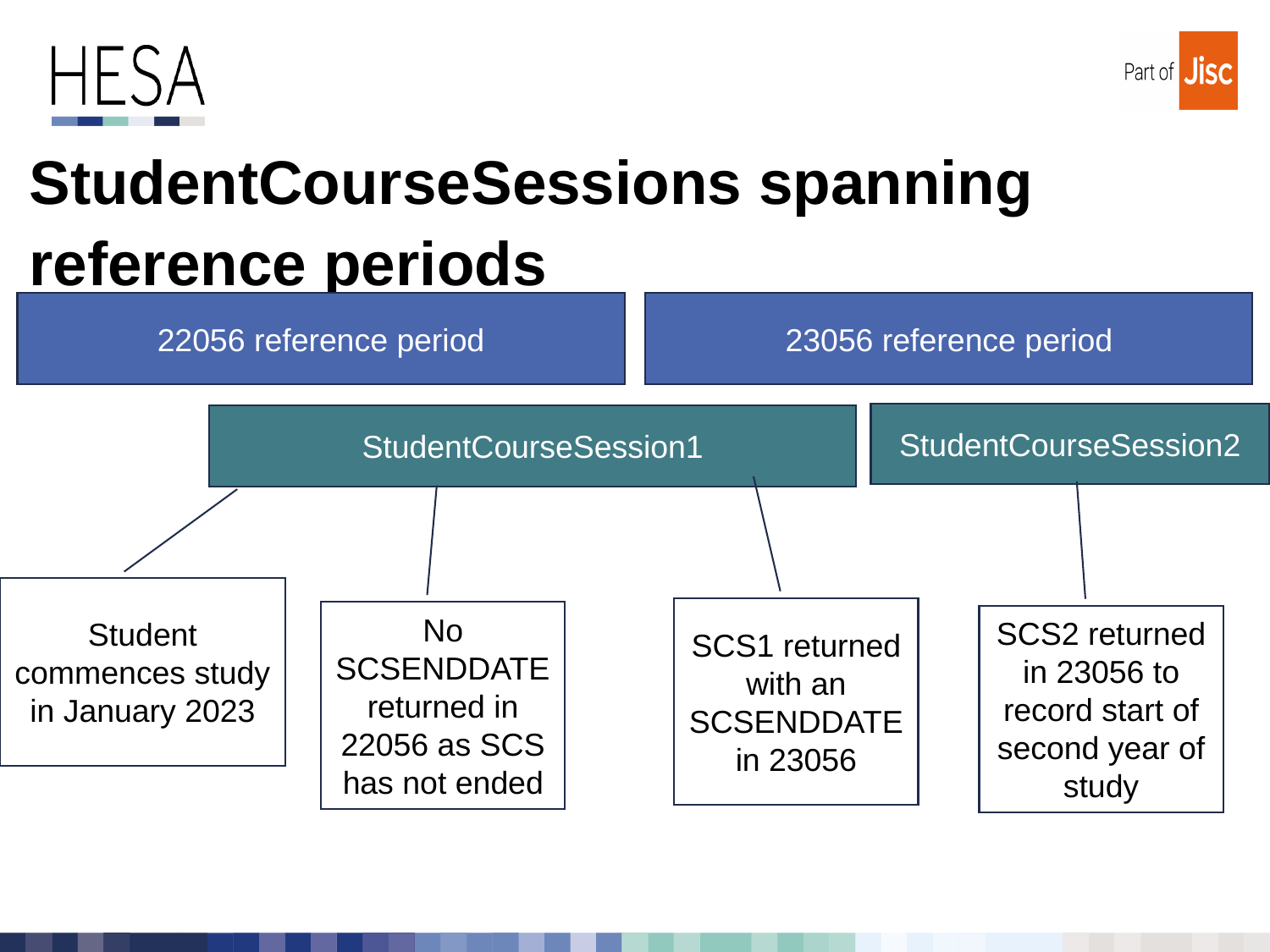

# StudentCourseSessions spanning reference periods
22056 reference period
23056 reference period
StudentCourseSession2
StudentCourseSession1
Student commences study in January 2023
SCS1 returned with an SCSENDDATE in 23056
No SCSENDDATE returned in 22056 as SCS has not ended
SCS2 returned in 23056 to record start of second year of study